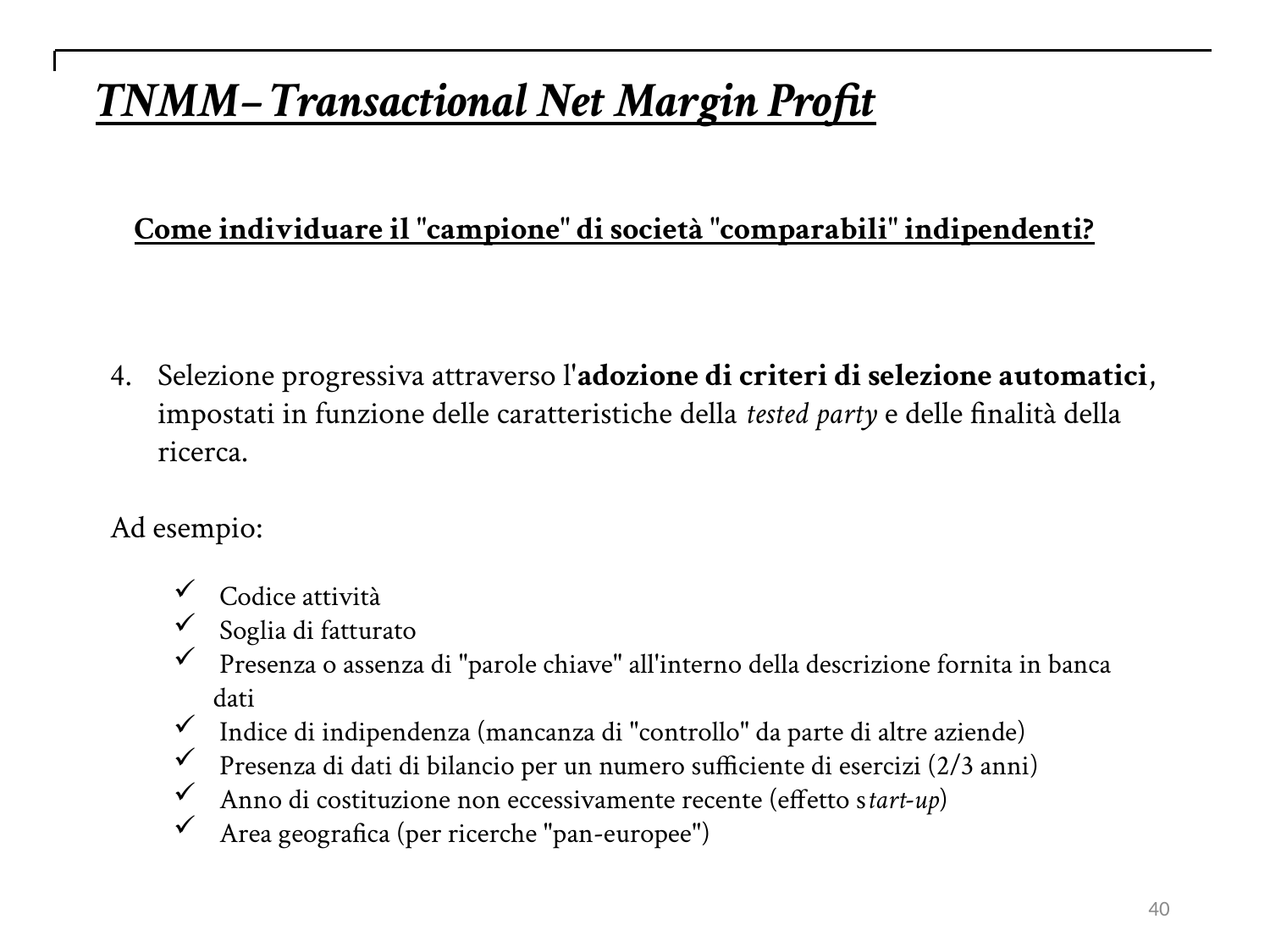

TNMM– Transactional Net Margin Profit
Come individuare il "campione" di società "comparabili" indipendenti?
Selezione progressiva attraverso l'adozione di criteri di selezione automatici, impostati in funzione delle caratteristiche della tested party e delle finalità della ricerca.

Ad esempio:

 Codice attività
 Soglia di fatturato
 Presenza o assenza di "parole chiave" all'interno della descrizione fornita in banca dati
 Indice di indipendenza (mancanza di "controllo" da parte di altre aziende)
 Presenza di dati di bilancio per un numero sufficiente di esercizi (2/3 anni)
 Anno di costituzione non eccessivamente recente (effetto start-up)
 Area geografica (per ricerche "pan-europee")
40